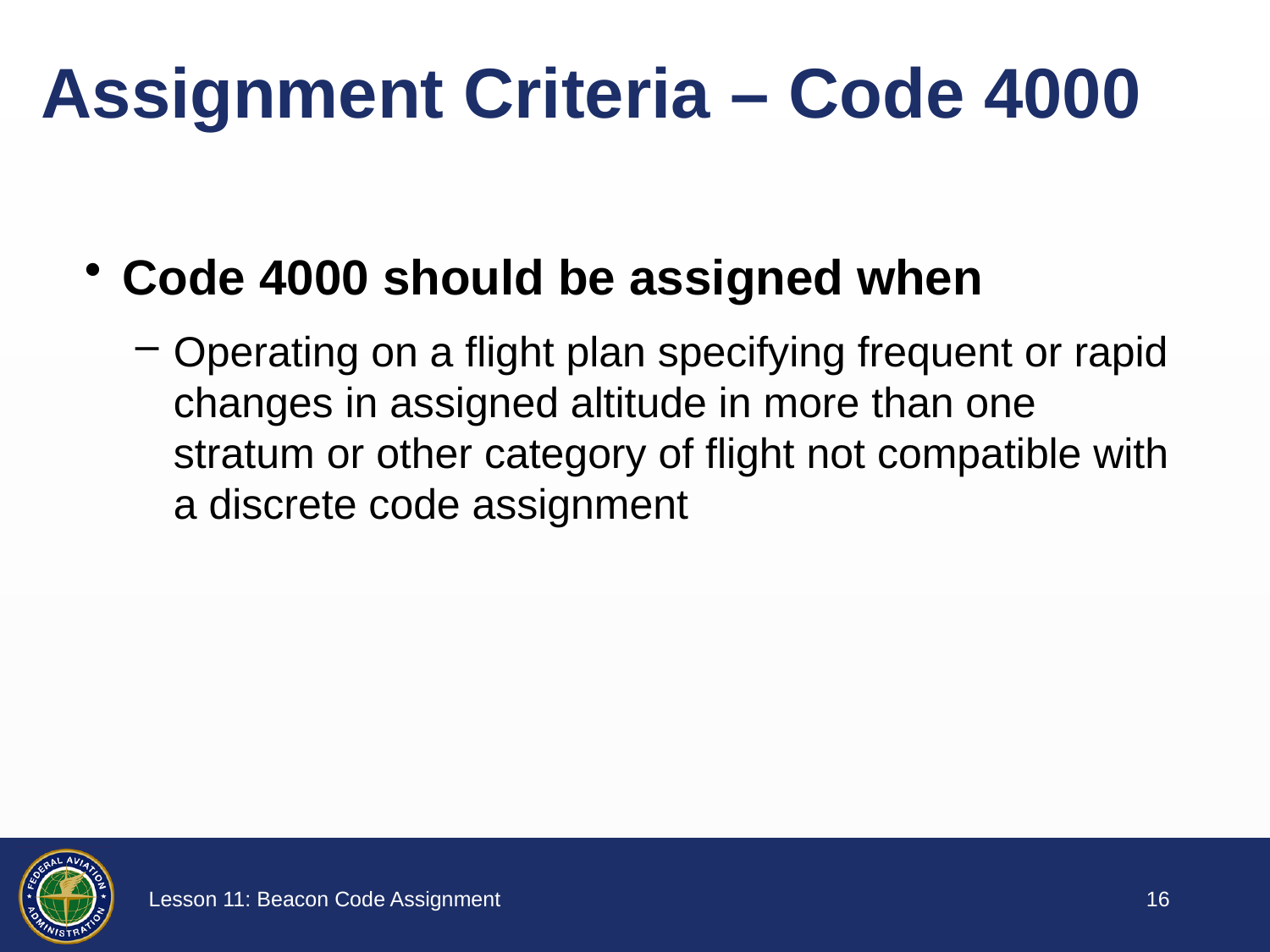

# Assignment Criteria – Code 4000
Code 4000 should be assigned when
Operating on a flight plan specifying frequent or rapid changes in assigned altitude in more than one stratum or other category of flight not compatible with a discrete code assignment

16